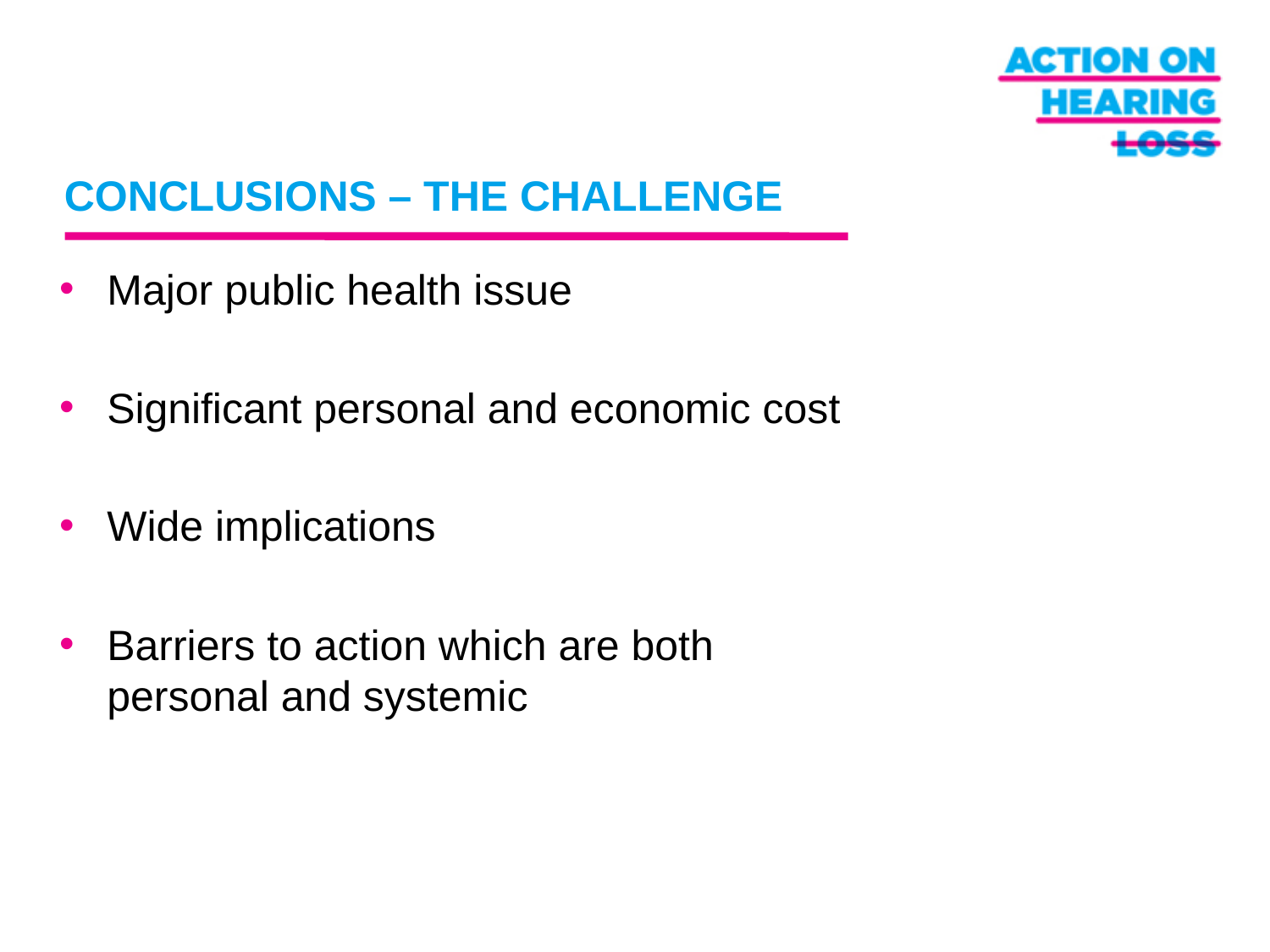

# CONCLUSIONS – THE CHALLENGE
Major public health issue

Significant personal and economic cost

Wide implications

Barriers to action which are both personal and systemic